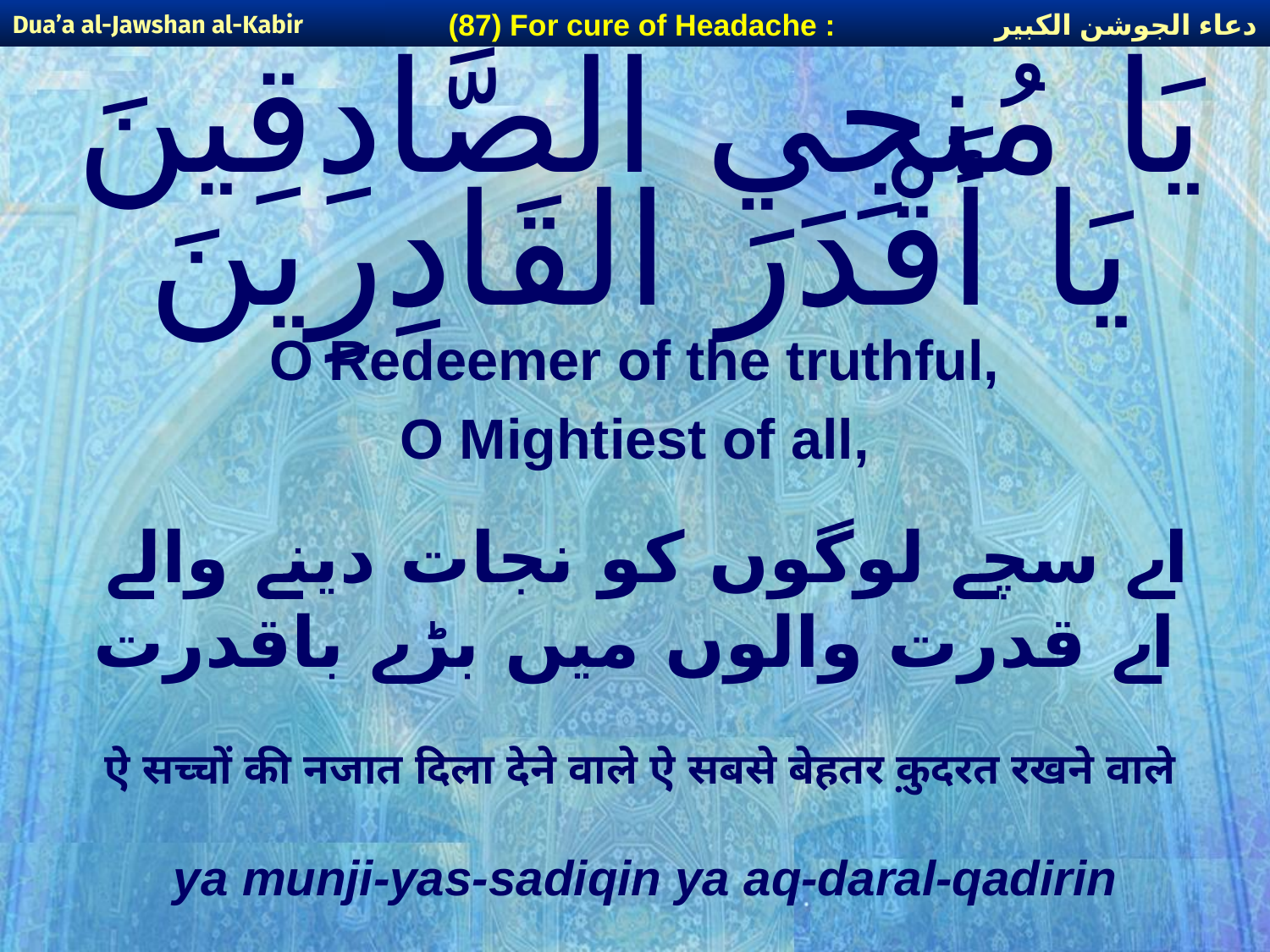

دعاء الجوشن الكبير
(87) For cure of Headache :
Dua’a al-Jawshan al-Kabir
# يَا مُنجِي الصَّادِقِينَ يَا أَقْدَرَ القَادِرِينَ
O Redeemer of the truthful,
O Mightiest of all,
اے سچے لوگوں کو نجات دینے والے  اے قدرت والوں میں بڑے باقدرت
ऐ सच्चों की नजात दिला देने वाले ऐ सबसे बेहतर क़ुदरत रखने वाले
ya munji-yas-sadiqin ya aq-daral-qadirin